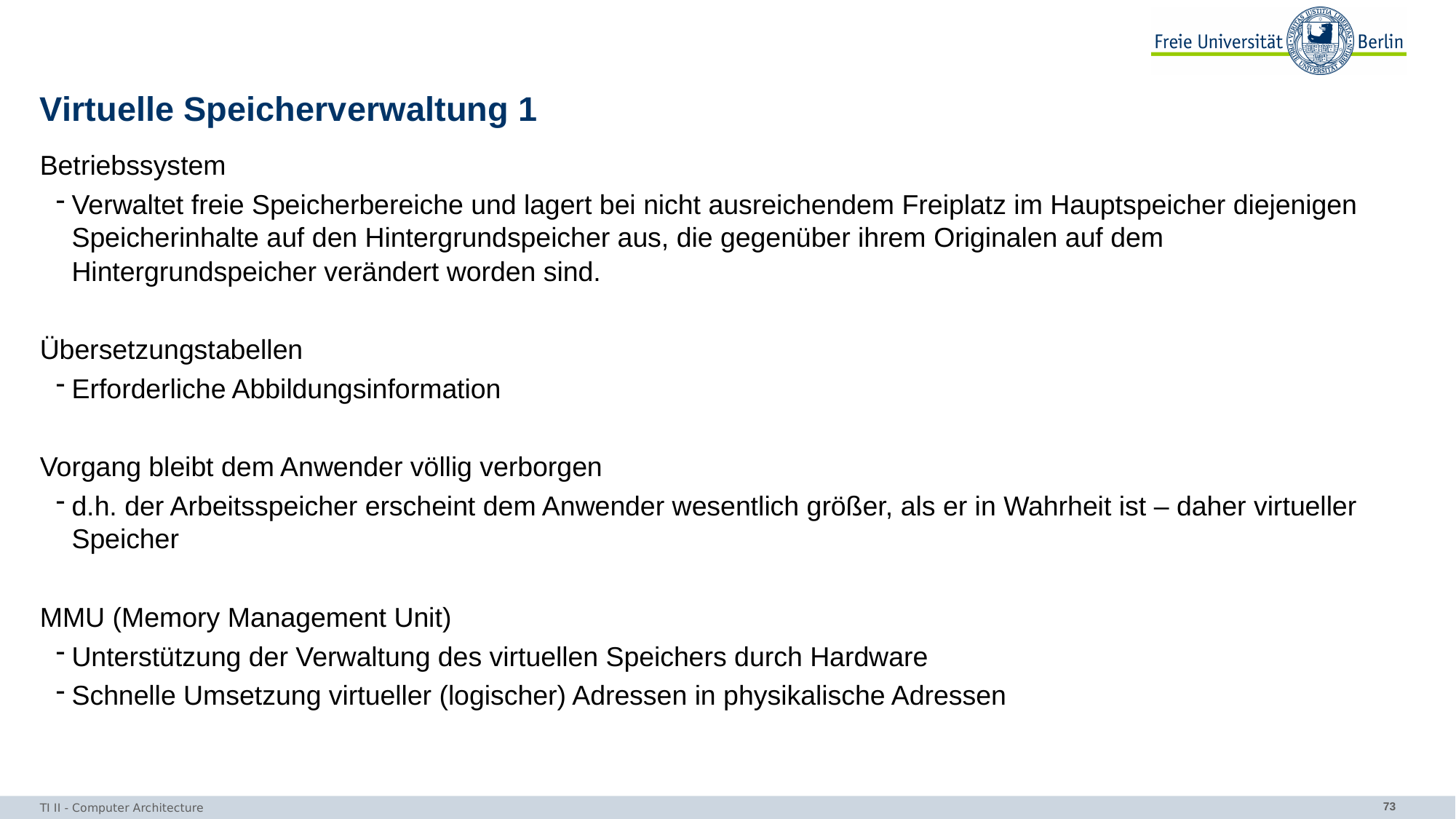

# Virtuelle Speicherverwaltung 1
Betriebssystem
Verwaltet freie Speicherbereiche und lagert bei nicht ausreichendem Freiplatz im Hauptspeicher diejenigen Speicherinhalte auf den Hintergrundspeicher aus, die gegenüber ihrem Originalen auf dem Hintergrundspeicher verändert worden sind.

Übersetzungstabellen
Erforderliche Abbildungsinformation

Vorgang bleibt dem Anwender völlig verborgen
d.h. der Arbeitsspeicher erscheint dem Anwender wesentlich größer, als er in Wahrheit ist – daher virtueller Speicher

MMU (Memory Management Unit)
Unterstützung der Verwaltung des virtuellen Speichers durch Hardware
Schnelle Umsetzung virtueller (logischer) Adressen in physikalische Adressen
TI II - Computer Architecture